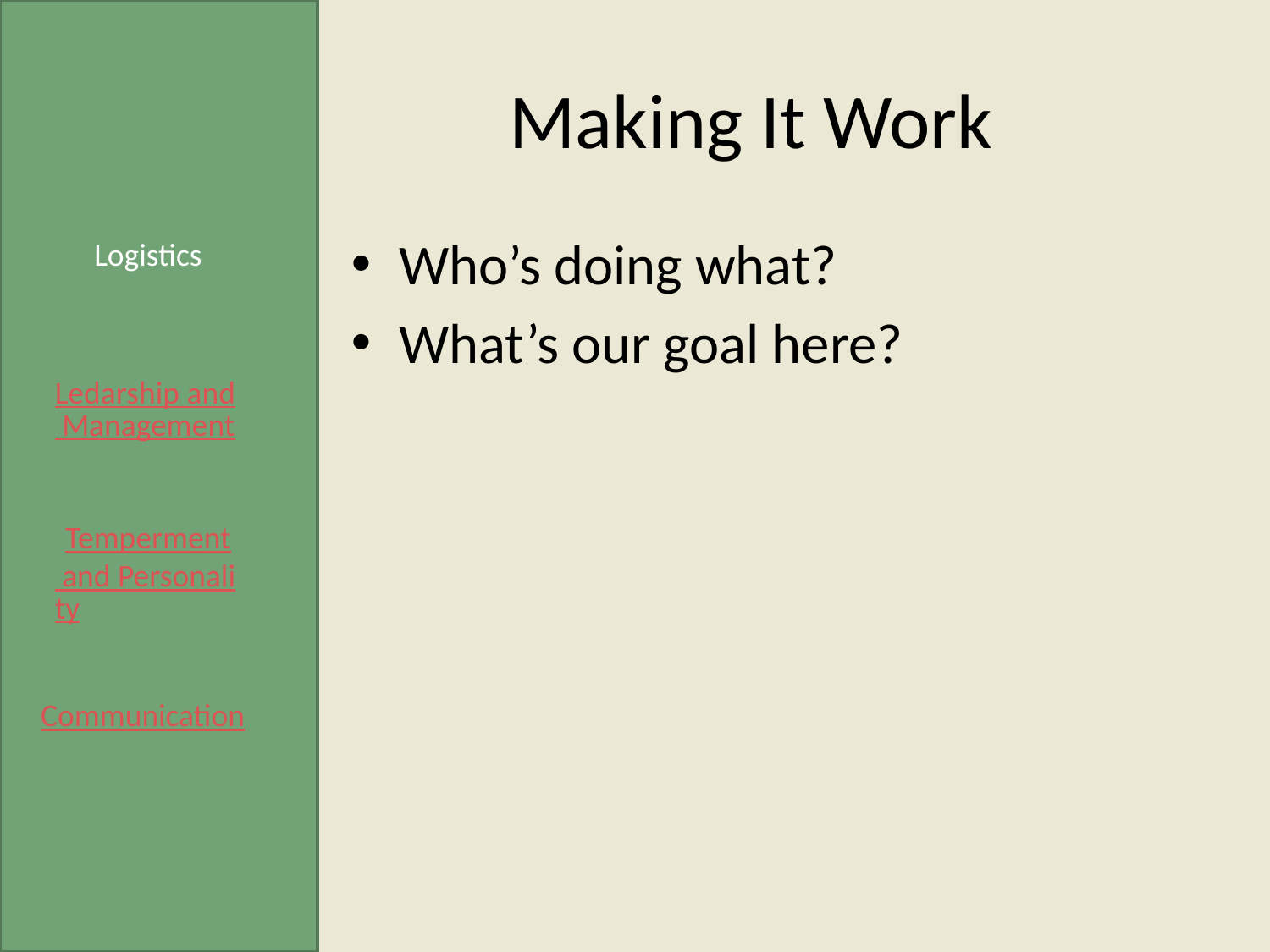

# Making It Work
Who’s doing what?
What’s our goal here?